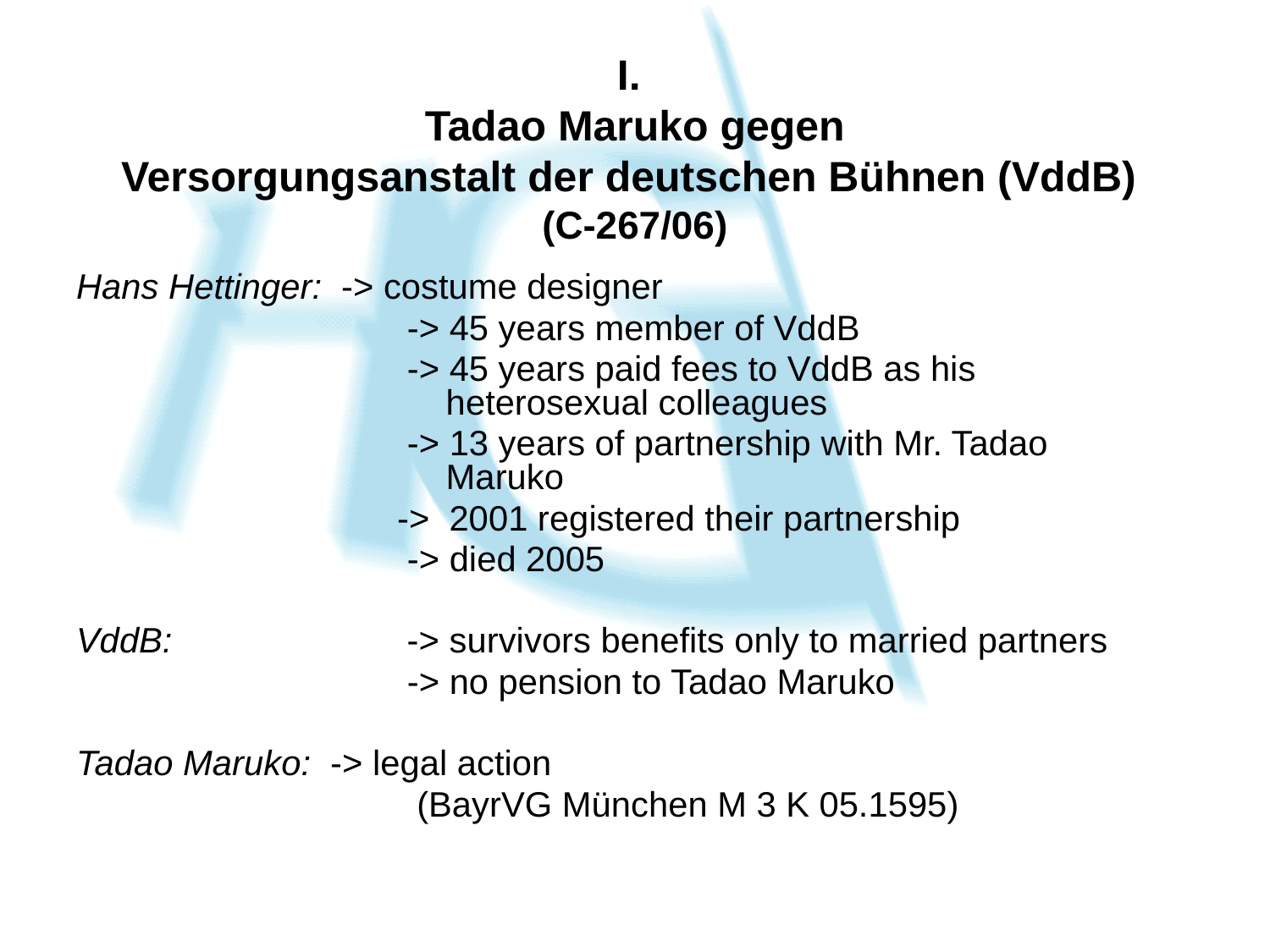

# I. Tadao Maruko gegen Versorgungsanstalt der deutschen Bühnen (VddB) (C-267/06)
Hans Hettinger:  -> costume designer
			   -> 45 years member of VddB
			   -> 45 years paid fees to VddB as his 			       	       heterosexual colleagues
			   -> 13 years of partnership with Mr. Tadao 			       Maruko
			  ->  2001 registered their partnership
			   -> died 2005

VddB:		   -> survivors benefits only to married partners
			   -> no pension to Tadao Maruko

Tadao Maruko:  -> legal action
			    (BayrVG München M 3 K 05.1595)